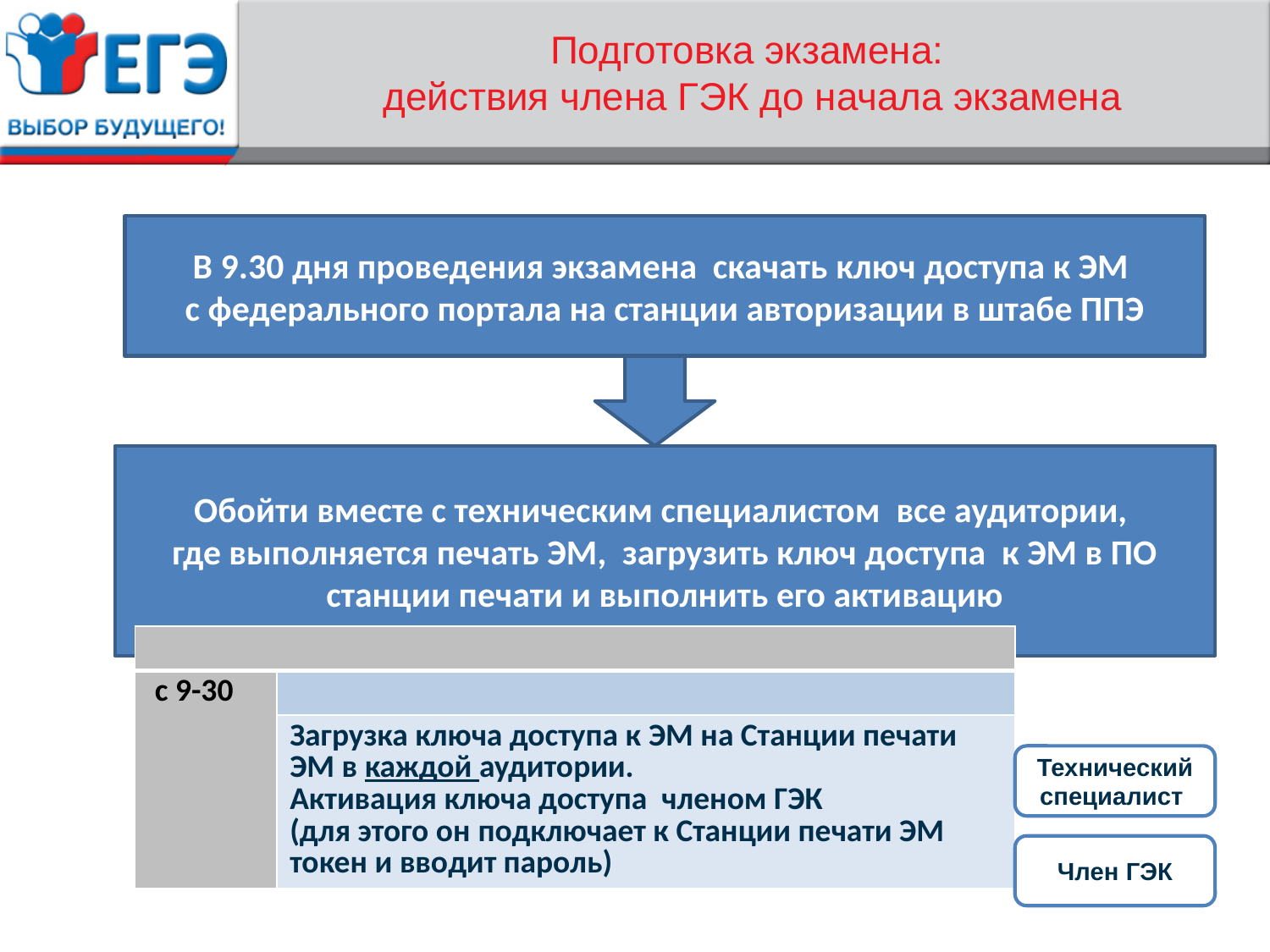

# Подготовка экзамена: действия члена ГЭК до начала экзамена
В 9.30 дня проведения экзамена  скачать ключ доступа к ЭМ  с федерального портала на станции авторизации в штабе ППЭ

Обойти вместе с техническим специалистом  все аудитории,
где выполняется печать ЭМ,  загрузить ключ доступа  к ЭМ в ПО станции печати и выполнить его активацию
|  |  |
| --- | --- |
| с 9-30 |  |
|  | Загрузка ключа доступа к ЭМ на Станции печати ЭМ в каждой аудитории. Активация ключа доступа членом ГЭК (для этого он подключает к Станции печати ЭМ токен и вводит пароль) |
Технический специалист
Член ГЭК